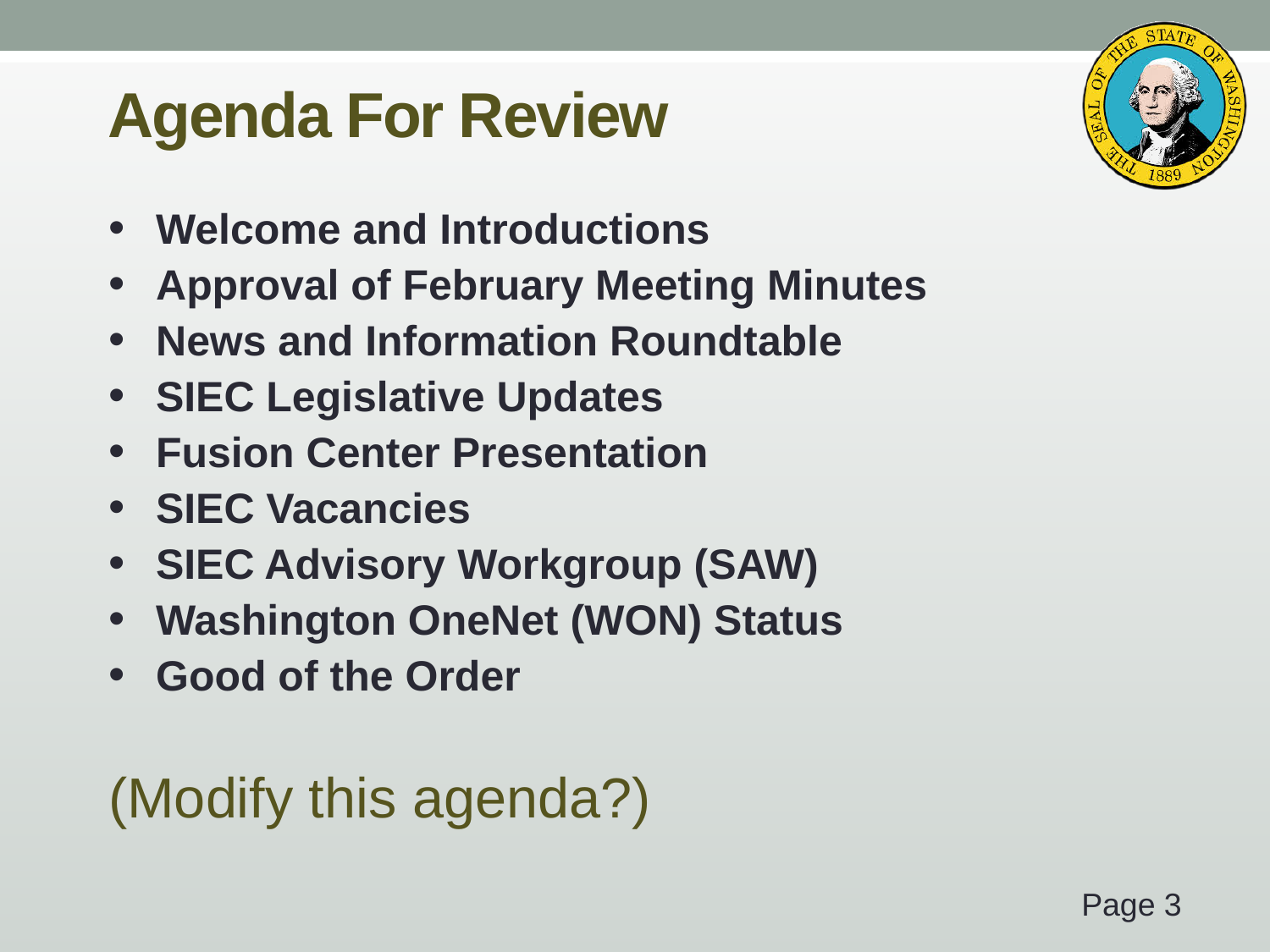

# Agenda For Review
Welcome and Introductions
Approval of February Meeting Minutes
News and Information Roundtable
SIEC Legislative Updates
Fusion Center Presentation
SIEC Vacancies
SIEC Advisory Workgroup (SAW)
Washington OneNet (WON) Status
Good of the Order

(Modify this agenda?)